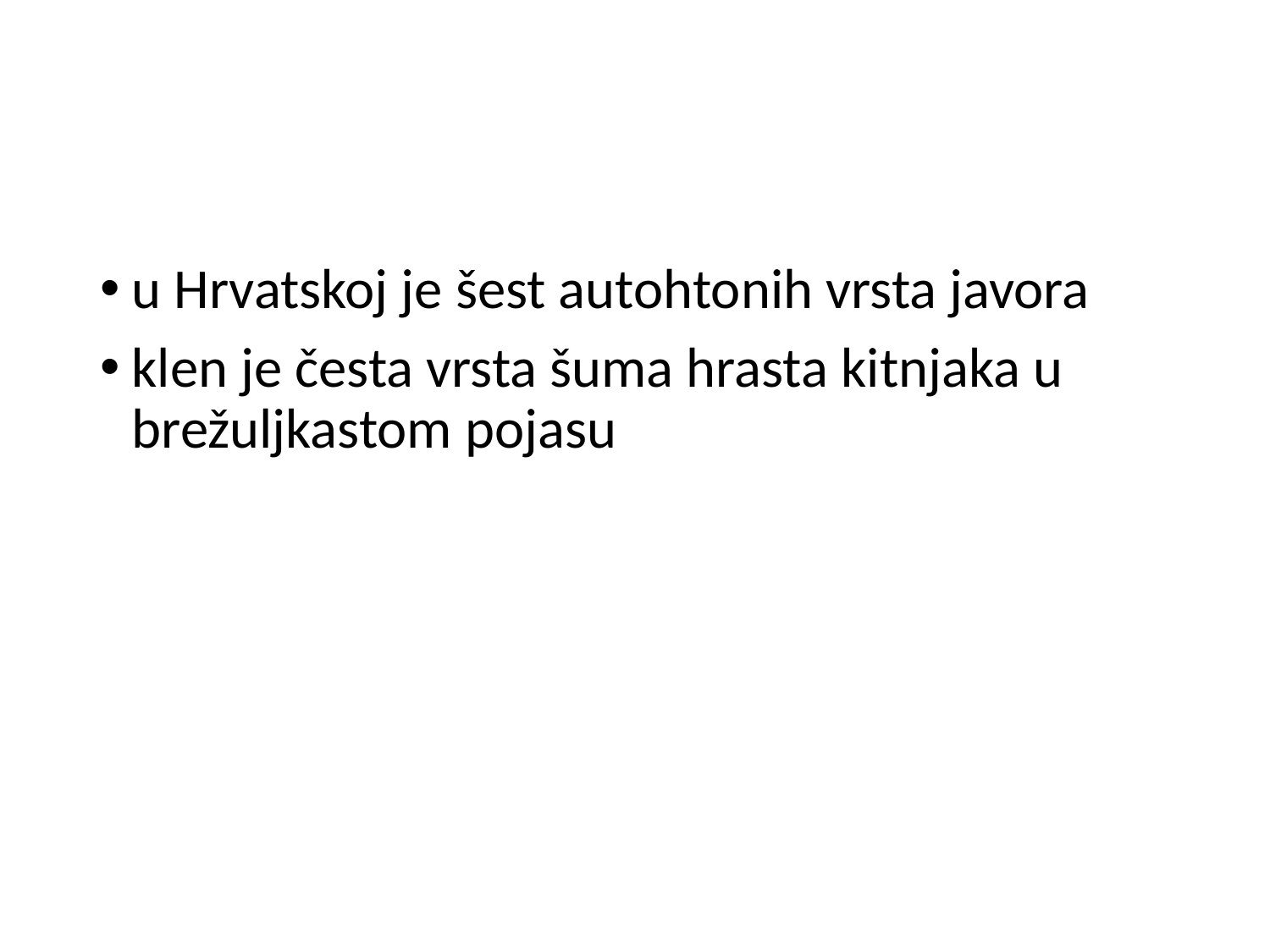

#
u Hrvatskoj je šest autohtonih vrsta javora
klen je česta vrsta šuma hrasta kitnjaka u brežuljkastom pojasu